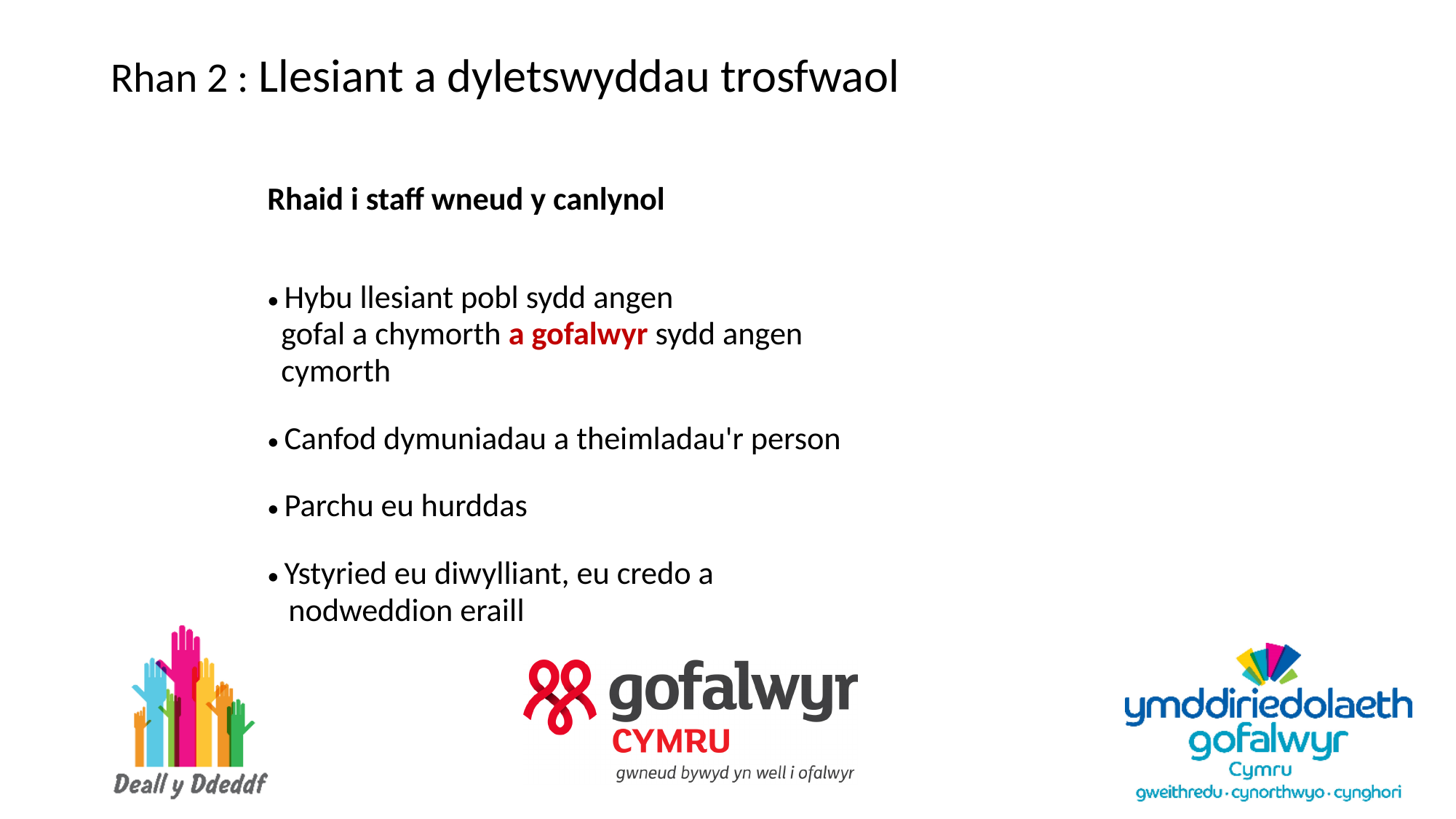

# Rhan 2 : Llesiant a dyletswyddau trosfwaol
Rhaid i staff wneud y canlynol
• Hybu llesiant pobl sydd angen
  gofal a chymorth a gofalwyr sydd angen
  cymorth
• Canfod dymuniadau a theimladau'r person
• Parchu eu hurddas
• Ystyried eu diwylliant, eu credo a
   nodweddion eraill